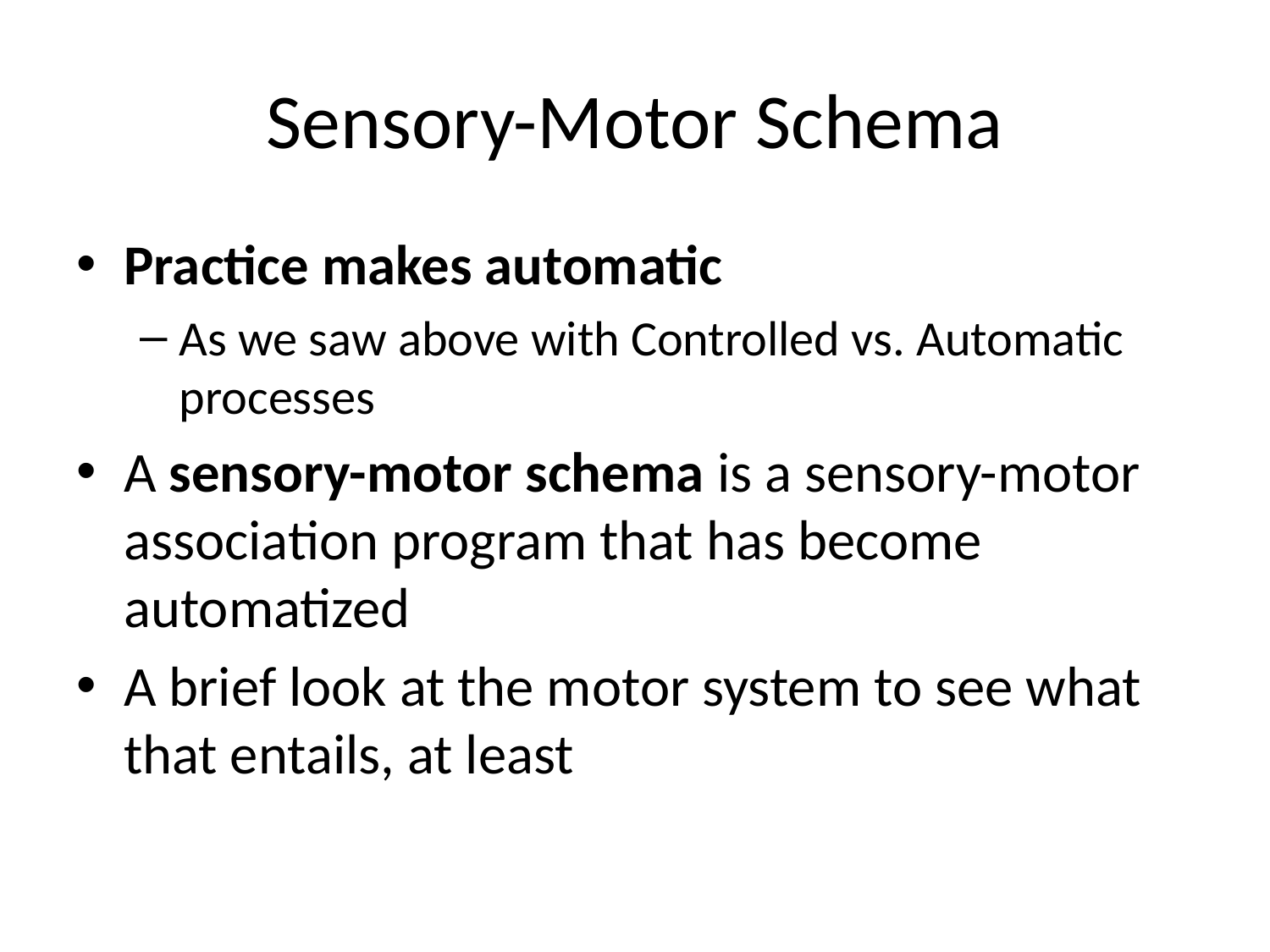

# Sensory-Motor Schema
Practice makes automatic
As we saw above with Controlled vs. Automatic processes
A sensory-motor schema is a sensory-motor association program that has become automatized
A brief look at the motor system to see what that entails, at least